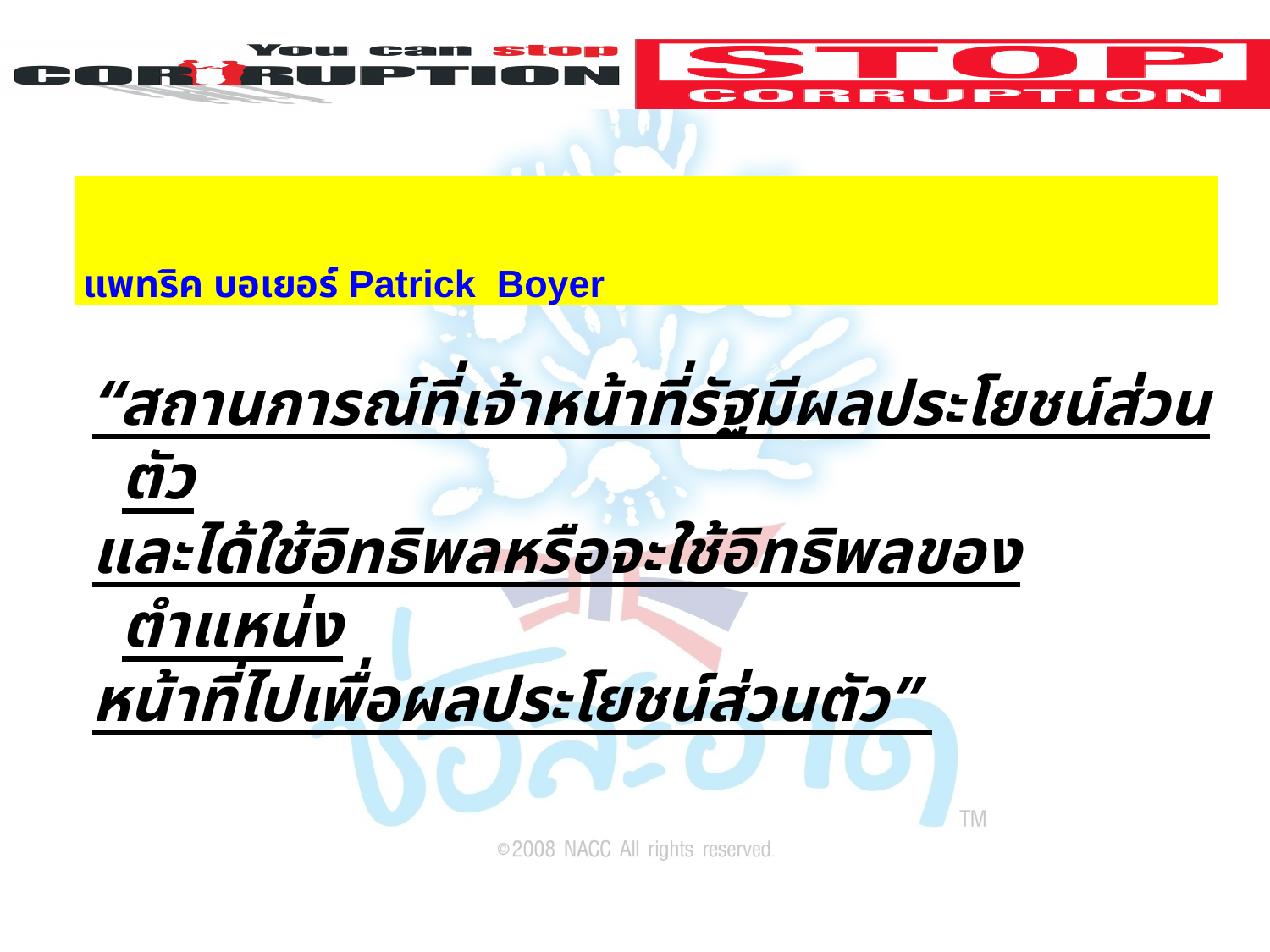

# แพทริค บอเยอร์ Patrick  Boyer
“สถานการณ์ที่เจ้าหน้าที่รัฐมีผลประโยชน์ส่วนตัว
และได้ใช้อิทธิพลหรือจะใช้อิทธิพลของตำแหน่ง
หน้าที่ไปเพื่อผลประโยชน์ส่วนตัว”